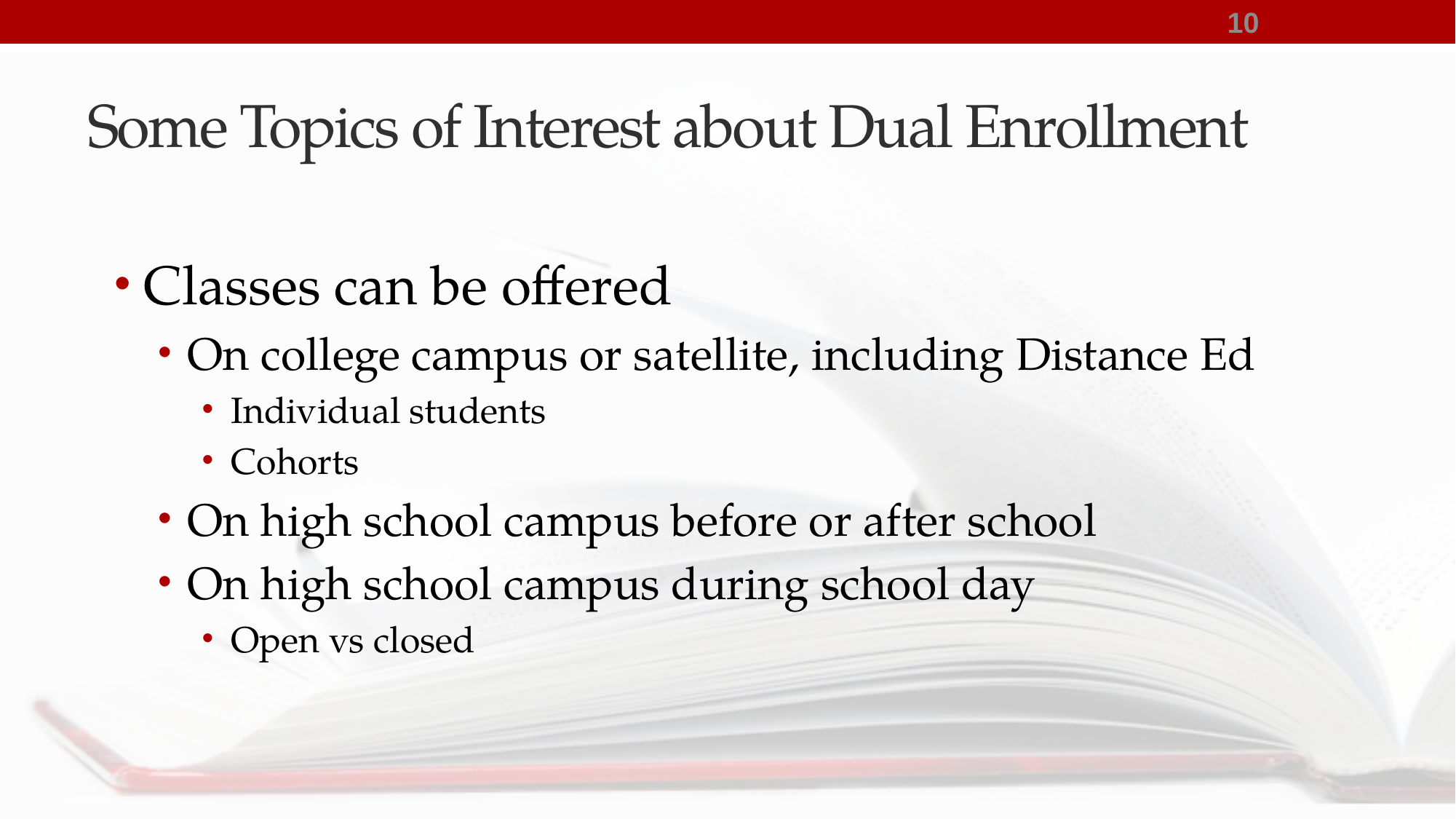

10
# Some Topics of Interest about Dual Enrollment
Classes can be offered
On college campus or satellite, including Distance Ed
Individual students
Cohorts
On high school campus before or after school
On high school campus during school day
Open vs closed